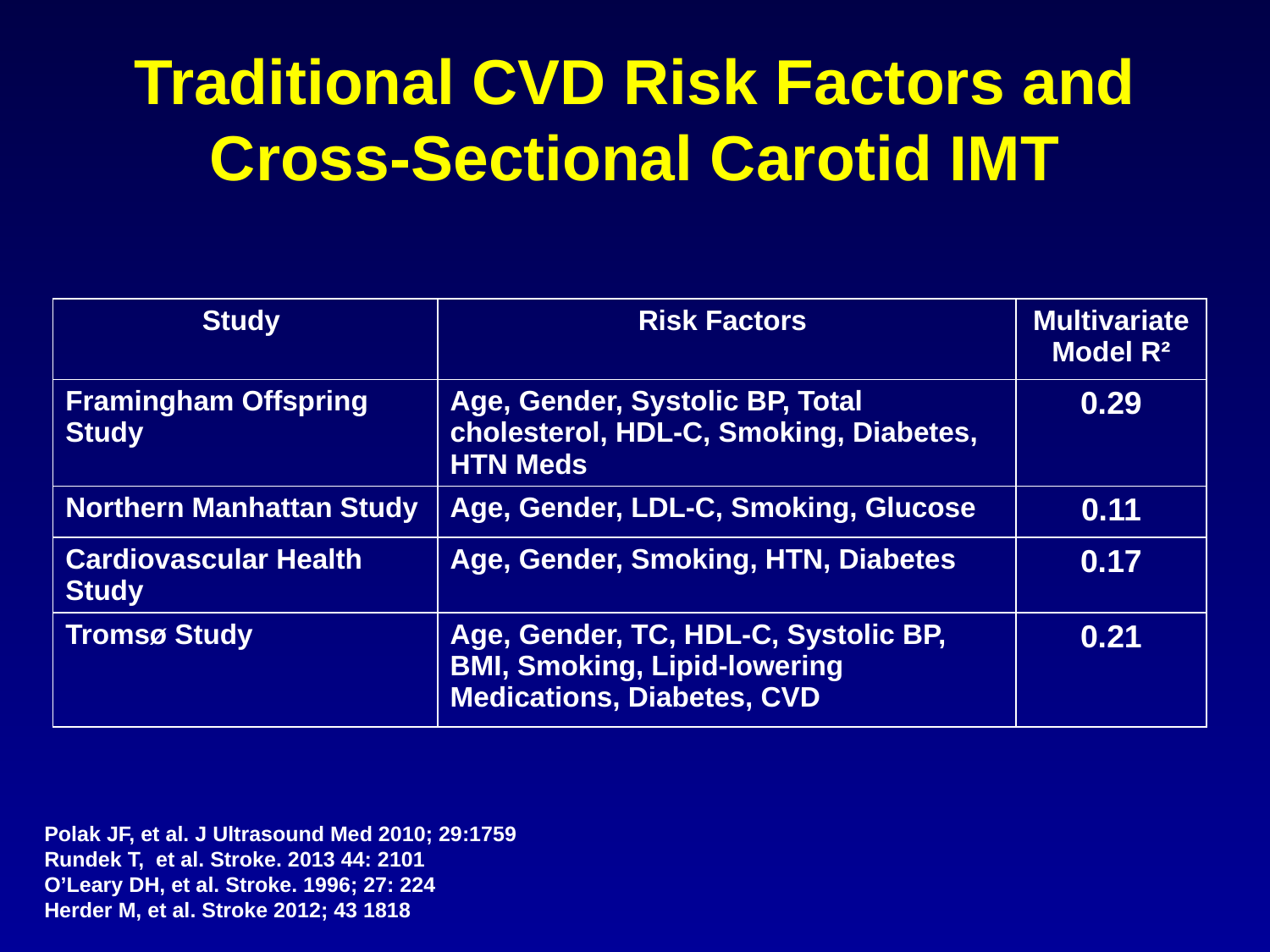

# Traditional CVD Risk Factors and Cross-Sectional Carotid IMT
| Study | Risk Factors | Multivariate Model R² |
| --- | --- | --- |
| Framingham Offspring Study | Age, Gender, Systolic BP, Total cholesterol, HDL-C, Smoking, Diabetes, HTN Meds | 0.29 |
| Northern Manhattan Study | Age, Gender, LDL-C, Smoking, Glucose | 0.11 |
| Cardiovascular Health Study | Age, Gender, Smoking, HTN, Diabetes | 0.17 |
| Tromsø Study | Age, Gender, TC, HDL-C, Systolic BP, BMI, Smoking, Lipid-lowering Medications, Diabetes, CVD | 0.21 |
Polak JF, et al. J Ultrasound Med 2010; 29:1759
Rundek T,  et al. Stroke. 2013 44: 2101
O’Leary DH, et al. Stroke. 1996; 27: 224
Herder M, et al. Stroke 2012; 43 1818